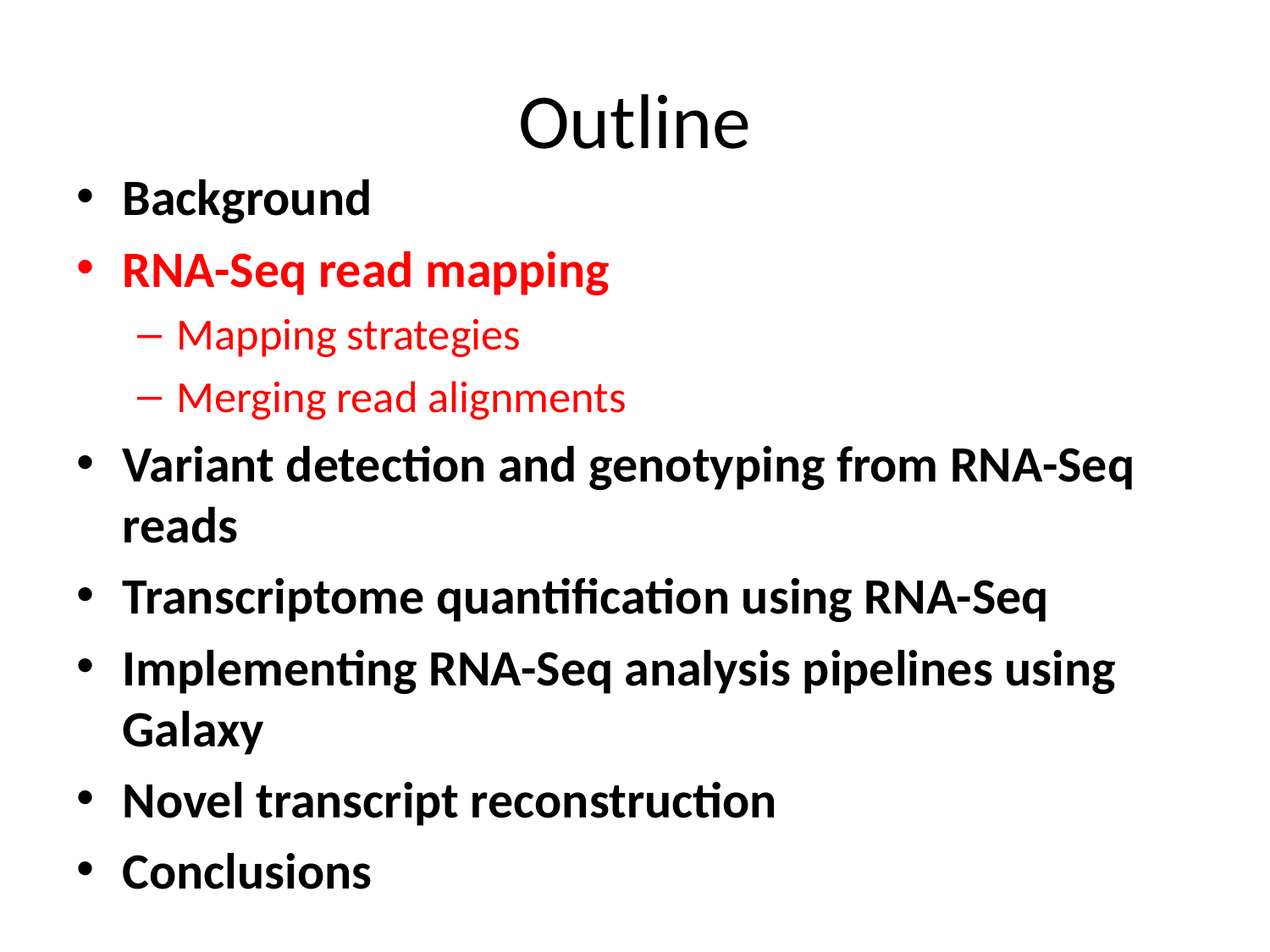

# Outline
Background
RNA-Seq read mapping
Mapping strategies
Merging read alignments
Variant detection and genotyping from RNA-Seq reads
Transcriptome quantification using RNA-Seq
Implementing RNA-Seq analysis pipelines using Galaxy
Novel transcript reconstruction
Conclusions